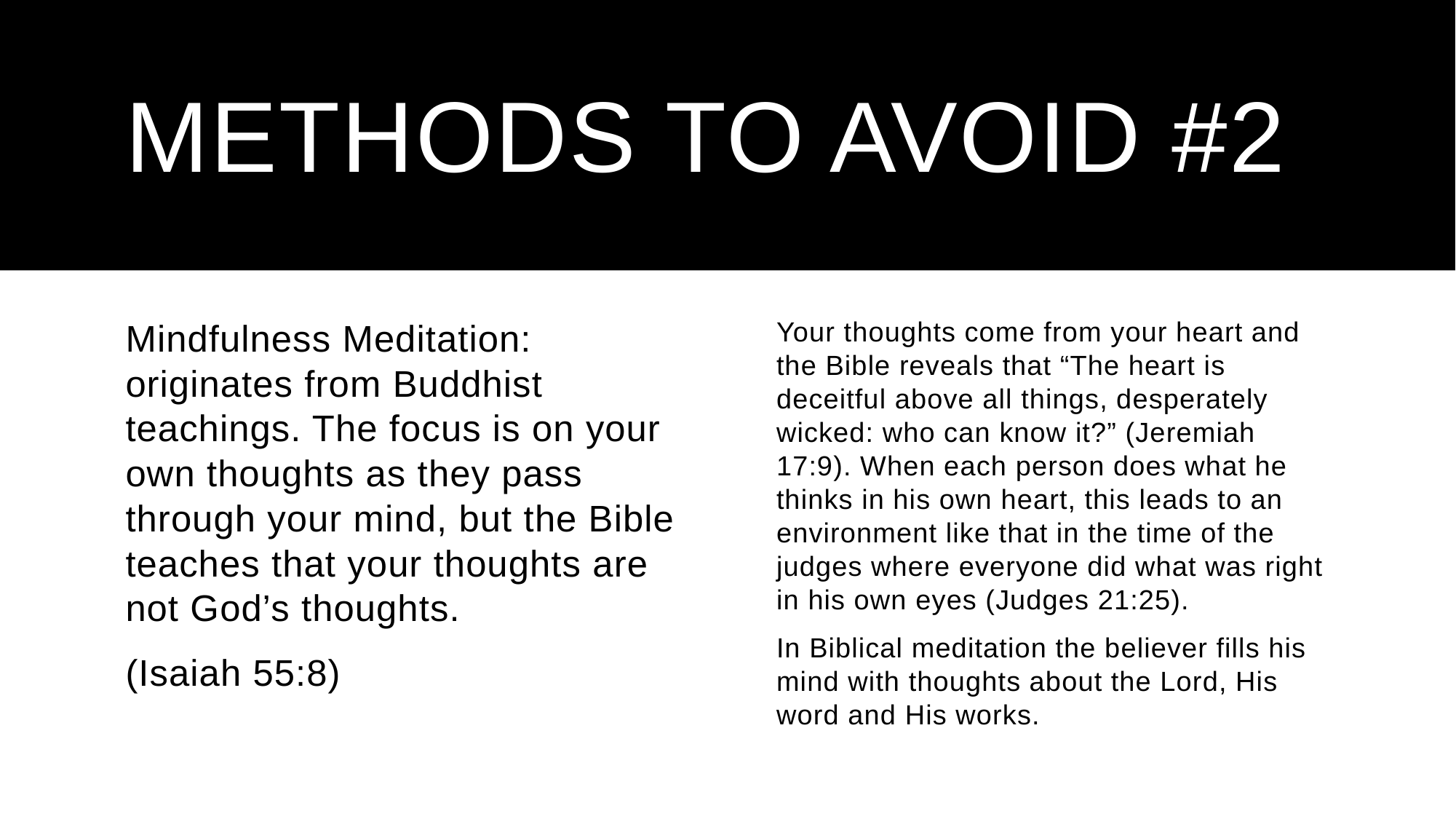

# Methods to Avoid #2
Your thoughts come from your heart and the Bible reveals that “The heart is deceitful above all things, desperately wicked: who can know it?” (Jeremiah 17:9). When each person does what he thinks in his own heart, this leads to an environment like that in the time of the judges where everyone did what was right in his own eyes (Judges 21:25).
In Biblical meditation the believer fills his mind with thoughts about the Lord, His word and His works.
Mindfulness Meditation: originates from Buddhist teachings. The focus is on your own thoughts as they pass through your mind, but the Bible teaches that your thoughts are not God’s thoughts.
(Isaiah 55:8)